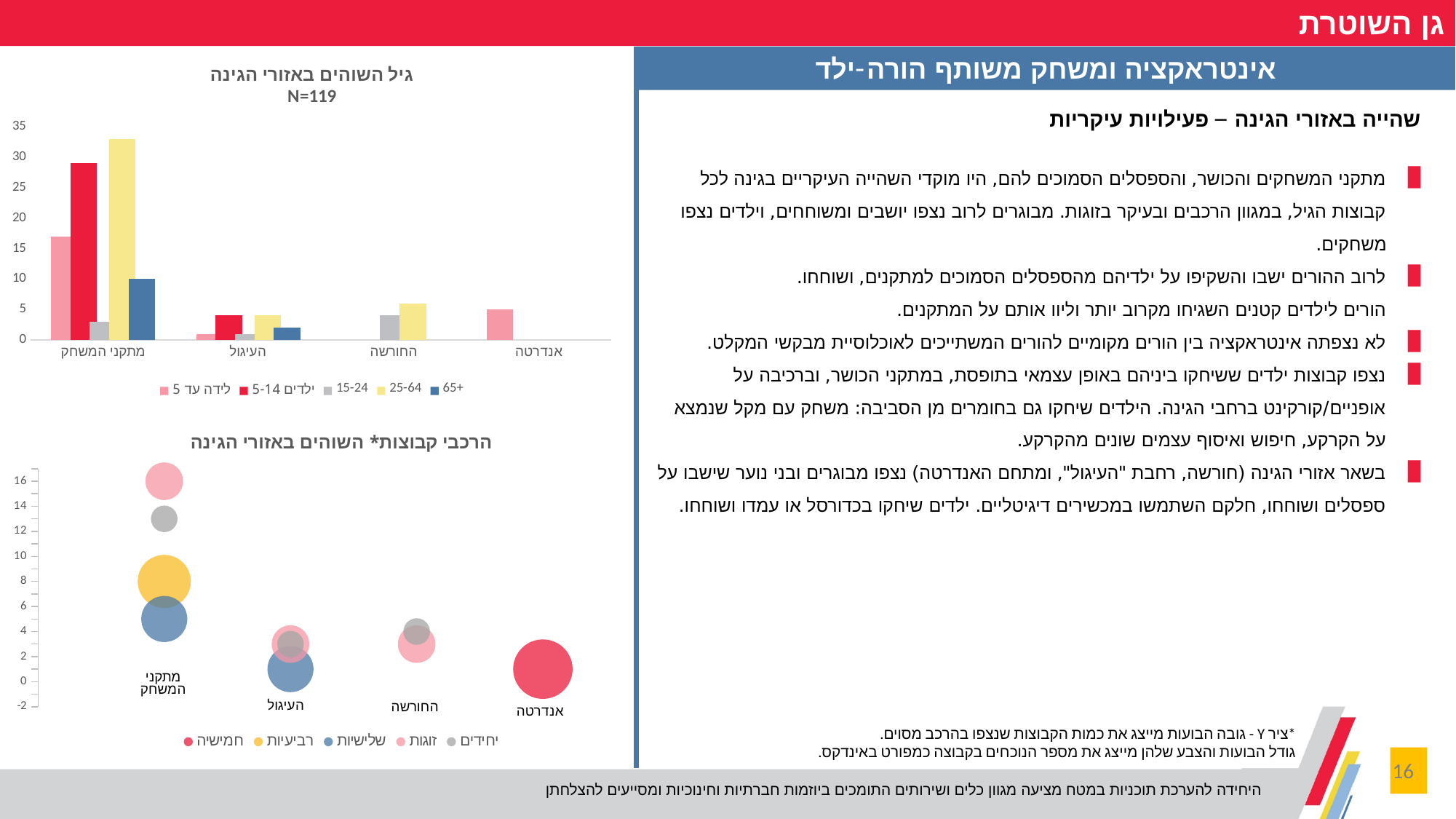

גן השוטרת

### Chart: גיל השוהים באזורי הגינה
N=119

| Category | לידה עד 5 | ילדים 5-14 | 15-24 | 25-64 | 65+ |
|---|---|---|---|---|---|
| מתקני המשחק | 17.0 | 29.0 | 3.0 | 33.0 | 10.0 |
| העיגול | 1.0 | 4.0 | 1.0 | 4.0 | 2.0 |
| החורשה | None | None | 4.0 | 6.0 | None |
| אנדרטה | 5.0 | None | None | None | None |
אינטראקציה ומשחק משותף הורה-ילד
שהייה באזורי הגינה – פעילויות עיקריות
מתקני המשחקים והכושר, והספסלים הסמוכים להם, היו מוקדי השהייה העיקריים בגינה לכל קבוצות הגיל, במגוון הרכבים ובעיקר בזוגות. מבוגרים לרוב נצפו יושבים ומשוחחים, וילדים נצפו משחקים.
לרוב ההורים ישבו והשקיפו על ילדיהם מהספסלים הסמוכים למתקנים, ושוחחו.
הורים לילדים קטנים השגיחו מקרוב יותר וליוו אותם על המתקנים.
לא נצפתה אינטראקציה בין הורים מקומיים להורים המשתייכים לאוכלוסיית מבקשי המקלט.
נצפו קבוצות ילדים ששיחקו ביניהם באופן עצמאי בתופסת, במתקני הכושר, וברכיבה על אופניים/קורקינט ברחבי הגינה. הילדים שיחקו גם בחומרים מן הסביבה: משחק עם מקל שנמצא על הקרקע, חיפוש ואיסוף עצמים שונים מהקרקע.
בשאר אזורי הגינה (חורשה, רחבת "העיגול", ומתחם האנדרטה) נצפו מבוגרים ובני נוער שישבו על ספסלים ושוחחו, חלקם השתמשו במכשירים דיגיטליים. ילדים שיחקו בכדורסל או עמדו ושוחחו.

### Chart: הרכבי קבוצות* השוהים באזורי הגינה

| Category | חמישיה | רביעיות | שלישיות | זוגות | יחידים |
|---|---|---|---|---|---|
*ציר Y - גובה הבועות מייצג את כמות הקבוצות שנצפו בהרכב מסוים.
גודל הבועות והצבע שלהן מייצג את מספר הנוכחים בקבוצה כמפורט באינדקס.
16